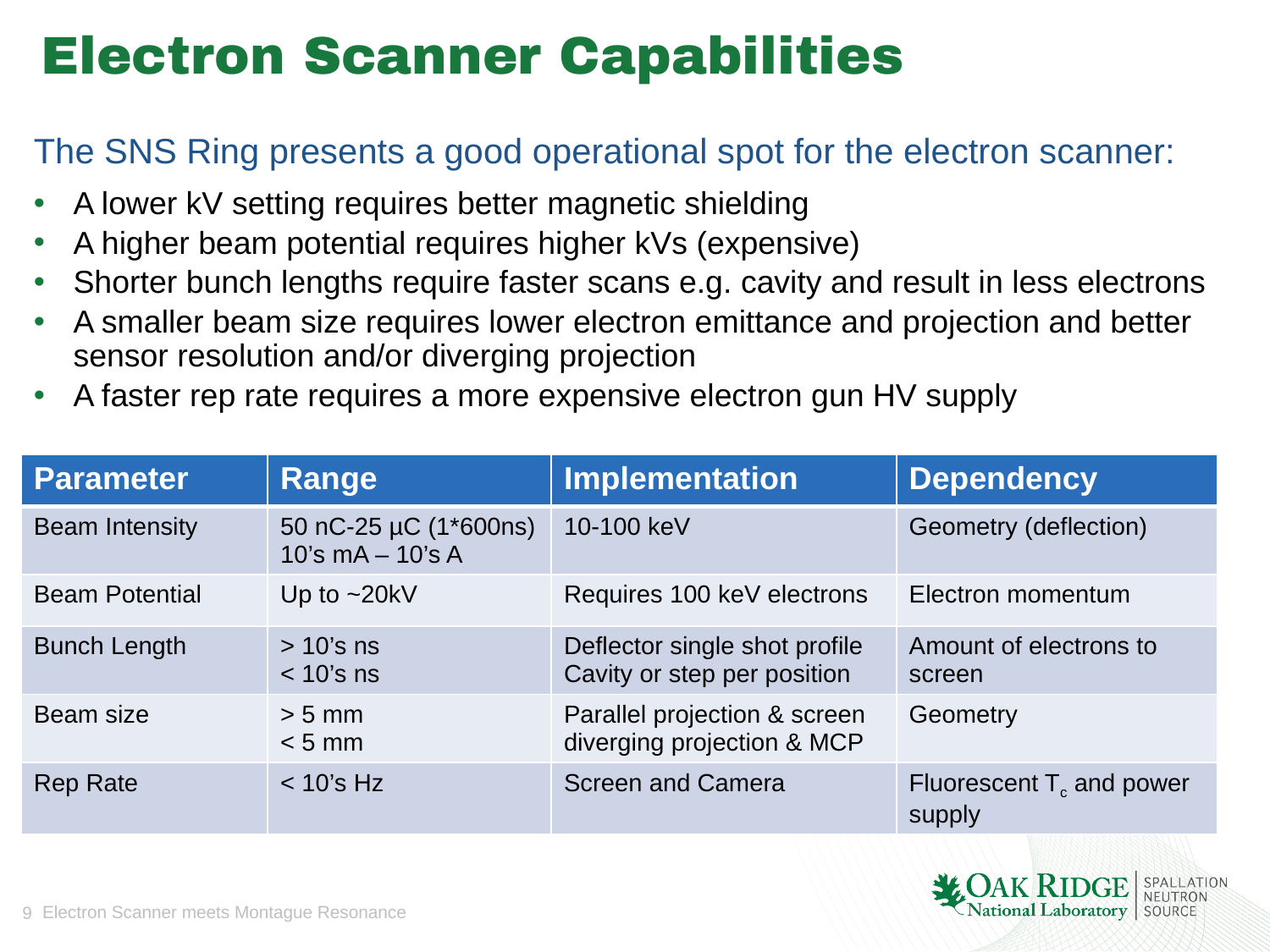

# Electron Scanner Capabilities
The SNS Ring presents a good operational spot for the electron scanner:
A lower kV setting requires better magnetic shielding
A higher beam potential requires higher kVs (expensive)
Shorter bunch lengths require faster scans e.g. cavity and result in less electrons
A smaller beam size requires lower electron emittance and projection and better sensor resolution and/or diverging projection
A faster rep rate requires a more expensive electron gun HV supply
| Parameter | Range | Implementation | Dependency |
| --- | --- | --- | --- |
| Beam Intensity | 50 nC-25 µC (1\*600ns) 10’s mA – 10’s A | 10-100 keV | Geometry (deflection) |
| Beam Potential | Up to ~20kV | Requires 100 keV electrons | Electron momentum |
| Bunch Length | > 10’s ns < 10’s ns | Deflector single shot profile Cavity or step per position | Amount of electrons to screen |
| Beam size | > 5 mm < 5 mm | Parallel projection & screen diverging projection & MCP | Geometry |
| Rep Rate | < 10’s Hz | Screen and Camera | Fluorescent Tc and power supply |